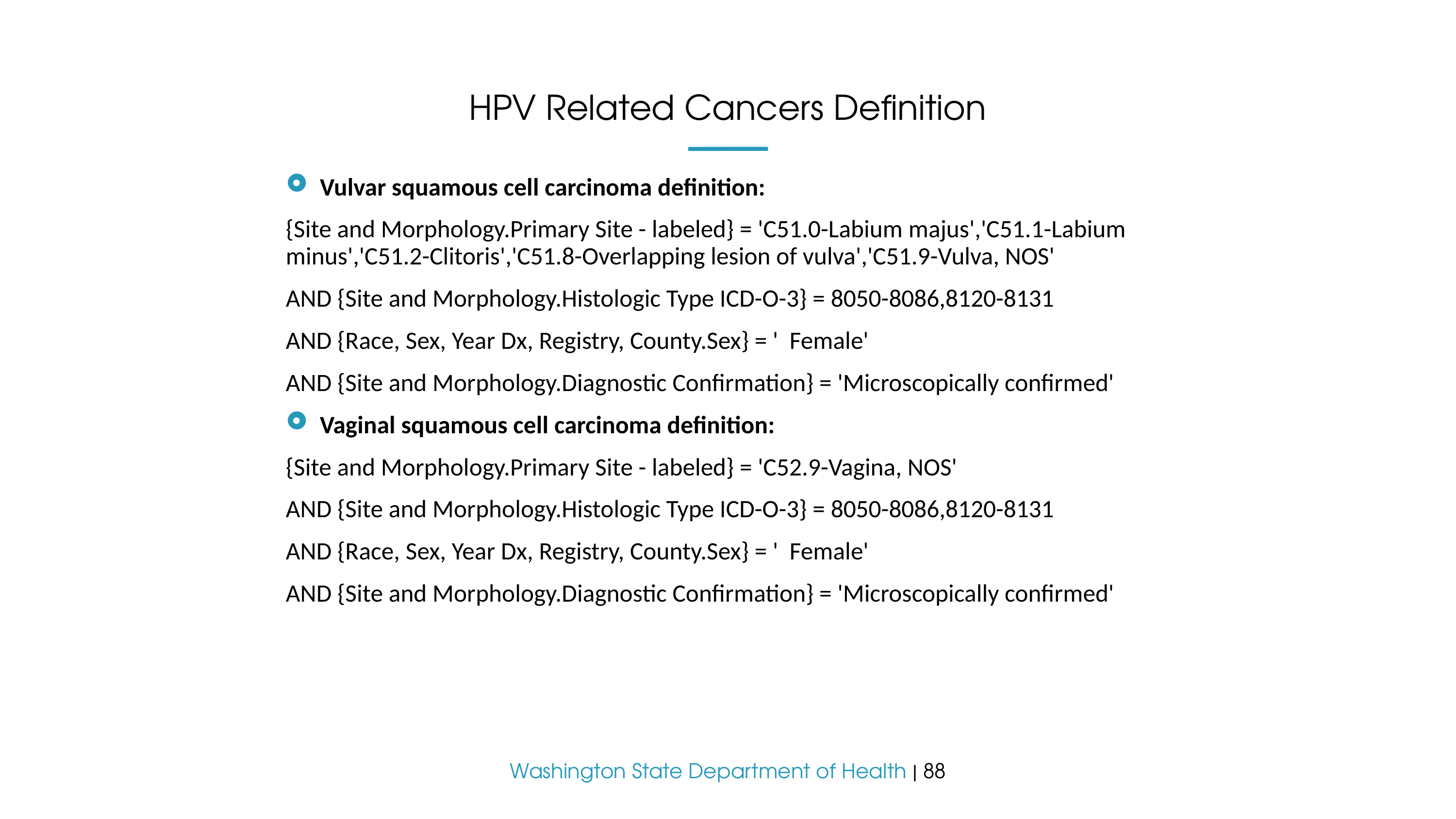

# HPV Related Cancers Definition
Vulvar squamous cell carcinoma definition:
{Site and Morphology.Primary Site - labeled} = 'C51.0-Labium majus','C51.1-Labium minus','C51.2-Clitoris','C51.8-Overlapping lesion of vulva','C51.9-Vulva, NOS'
AND {Site and Morphology.Histologic Type ICD-O-3} = 8050-8086,8120-8131
AND {Race, Sex, Year Dx, Registry, County.Sex} = '  Female'
AND {Site and Morphology.Diagnostic Confirmation} = 'Microscopically confirmed'
Vaginal squamous cell carcinoma definition:
{Site and Morphology.Primary Site - labeled} = 'C52.9-Vagina, NOS'
AND {Site and Morphology.Histologic Type ICD-O-3} = 8050-8086,8120-8131
AND {Race, Sex, Year Dx, Registry, County.Sex} = '  Female'
AND {Site and Morphology.Diagnostic Confirmation} = 'Microscopically confirmed'